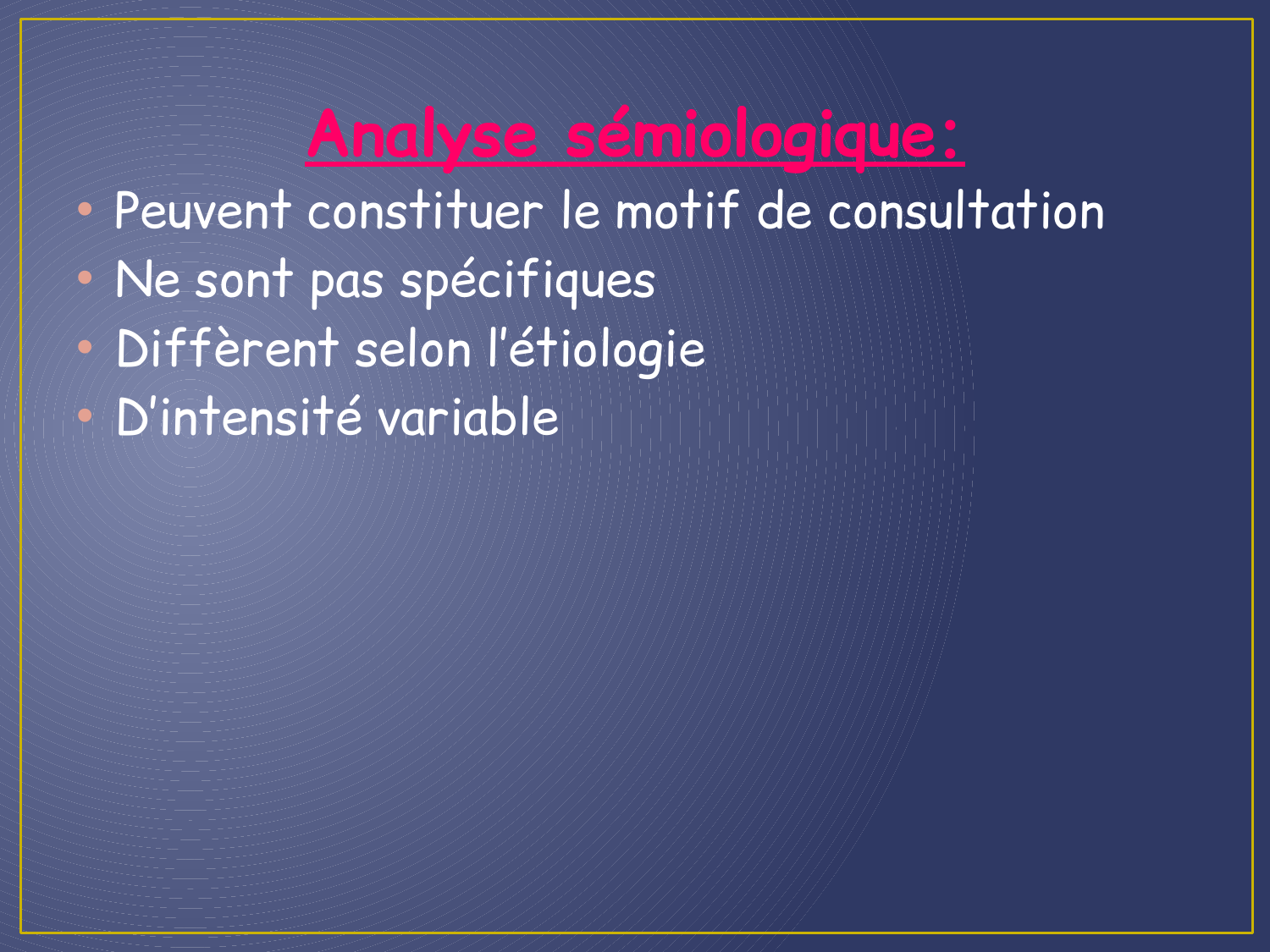

Analyse sémiologique:
Peuvent constituer le motif de consultation
Ne sont pas spécifiques
Diffèrent selon l’étiologie
D’intensité variable